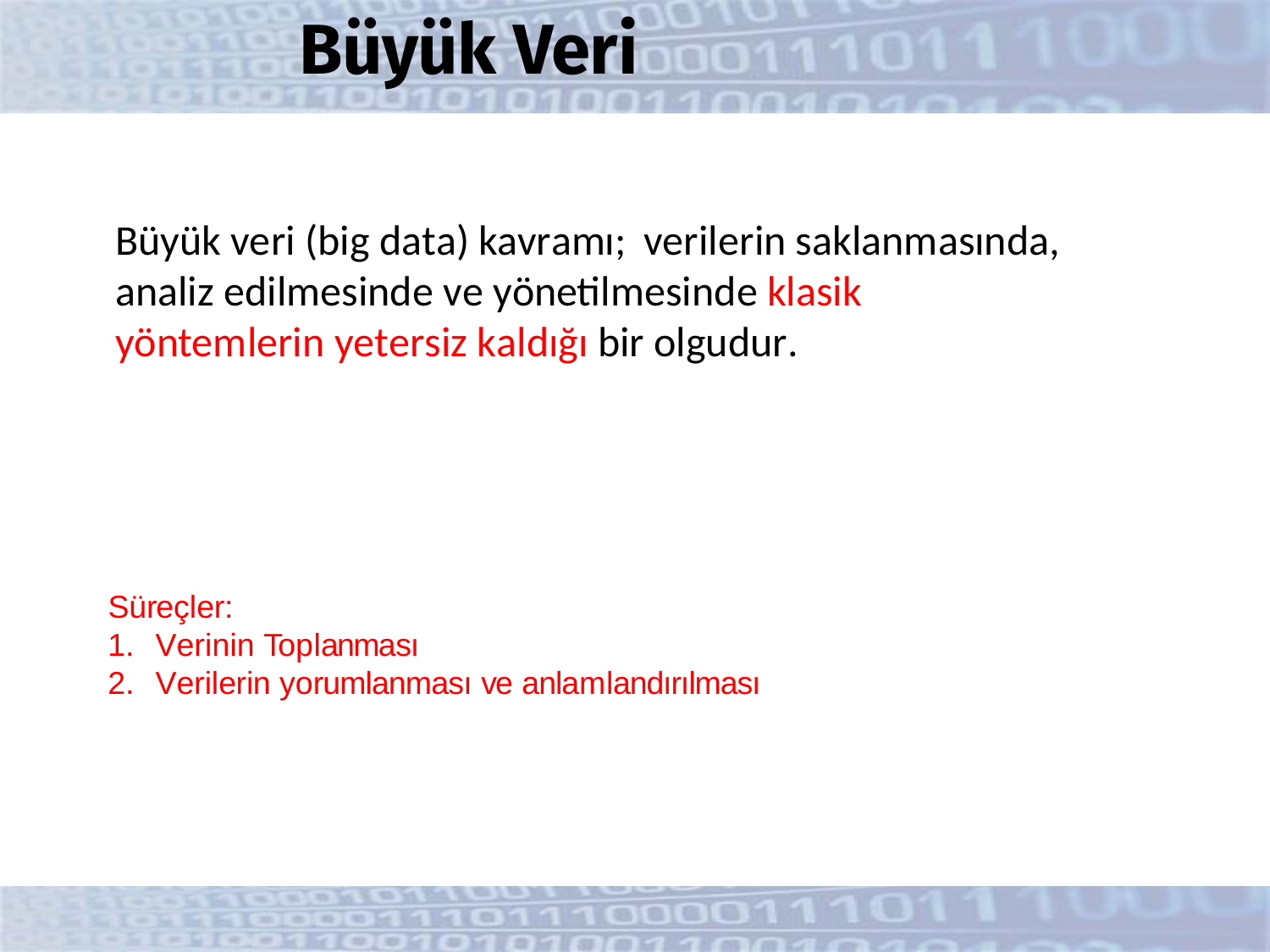

# Büyük Veri
Büyük veri (big data) kavramı;	verilerin saklanmasında, analiz edilmesinde ve yönetilmesinde klasik yöntemlerin yetersiz kaldığı bir olgudur.
Süreçler:
Verinin Toplanması
Verilerin yorumlanması ve anlamlandırılması